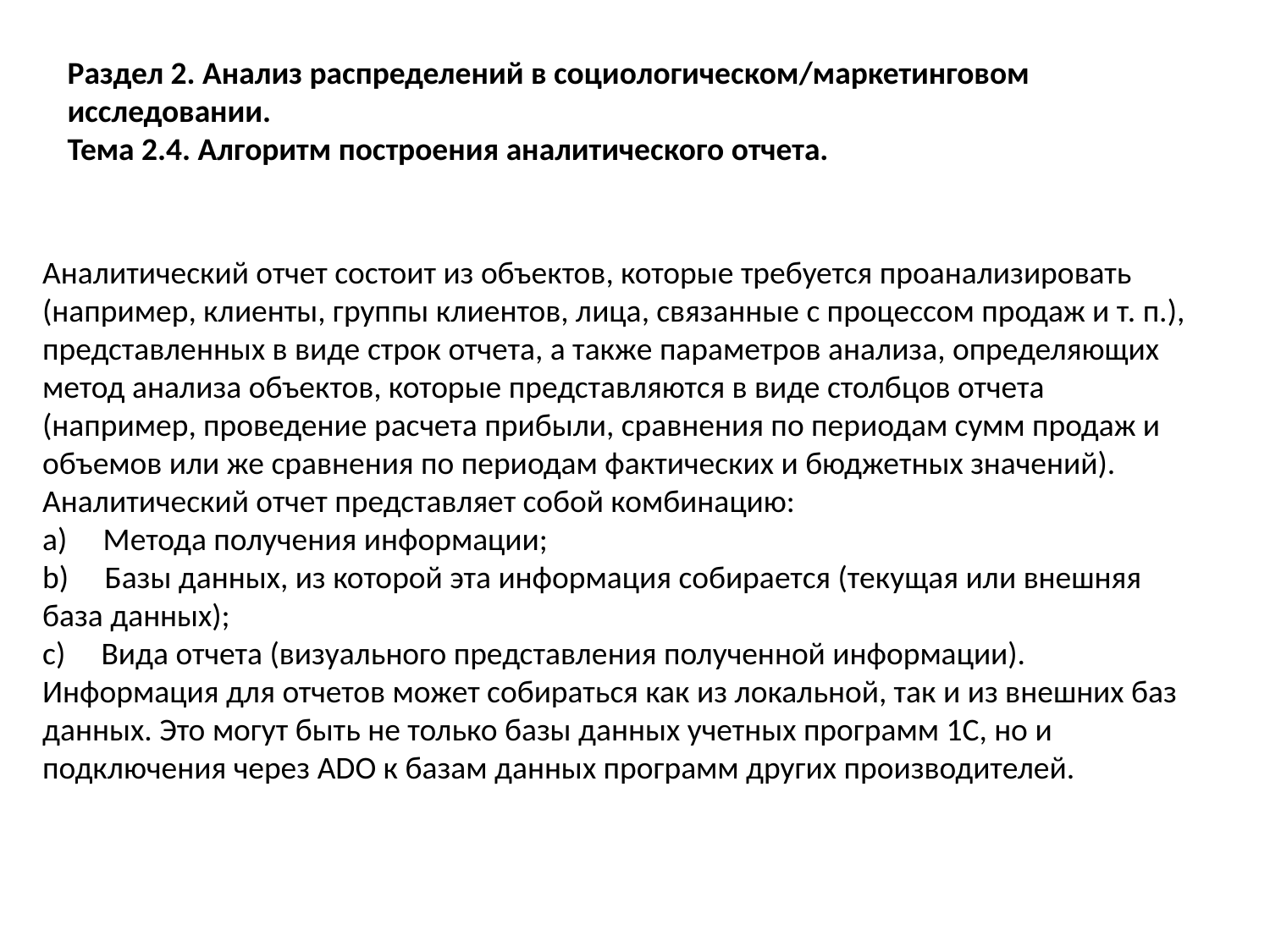

Раздел 2. Анализ распределений в социологическом/маркетинговом исследовании.
Тема 2.4. Алгоритм построения аналитического отчета.
Аналитический отчет состоит из объектов, которые требуется проанализировать (например, клиенты, группы клиентов, лица, связанные с процессом продаж и т. п.), представленных в виде строк отчета, а также параметров анализа, определяющих метод анализа объектов, которые представляются в виде столбцов отчета (например, проведение расчета прибыли, сравнения по периодам сумм продаж и объемов или же сравнения по периодам фактических и бюджетных значений).
Аналитический отчет представляет собой комбинацию:
a)     Метода получения информации;
b)     Базы данных, из которой эта информация собирается (текущая или внешняя база данных);
c)     Вида отчета (визуального представления полученной информации).
Информация для отчетов может собираться как из локальной, так и из внешних баз данных. Это могут быть не только базы данных учетных программ 1С, но и подключения через ADO к базам данных программ других производителей.